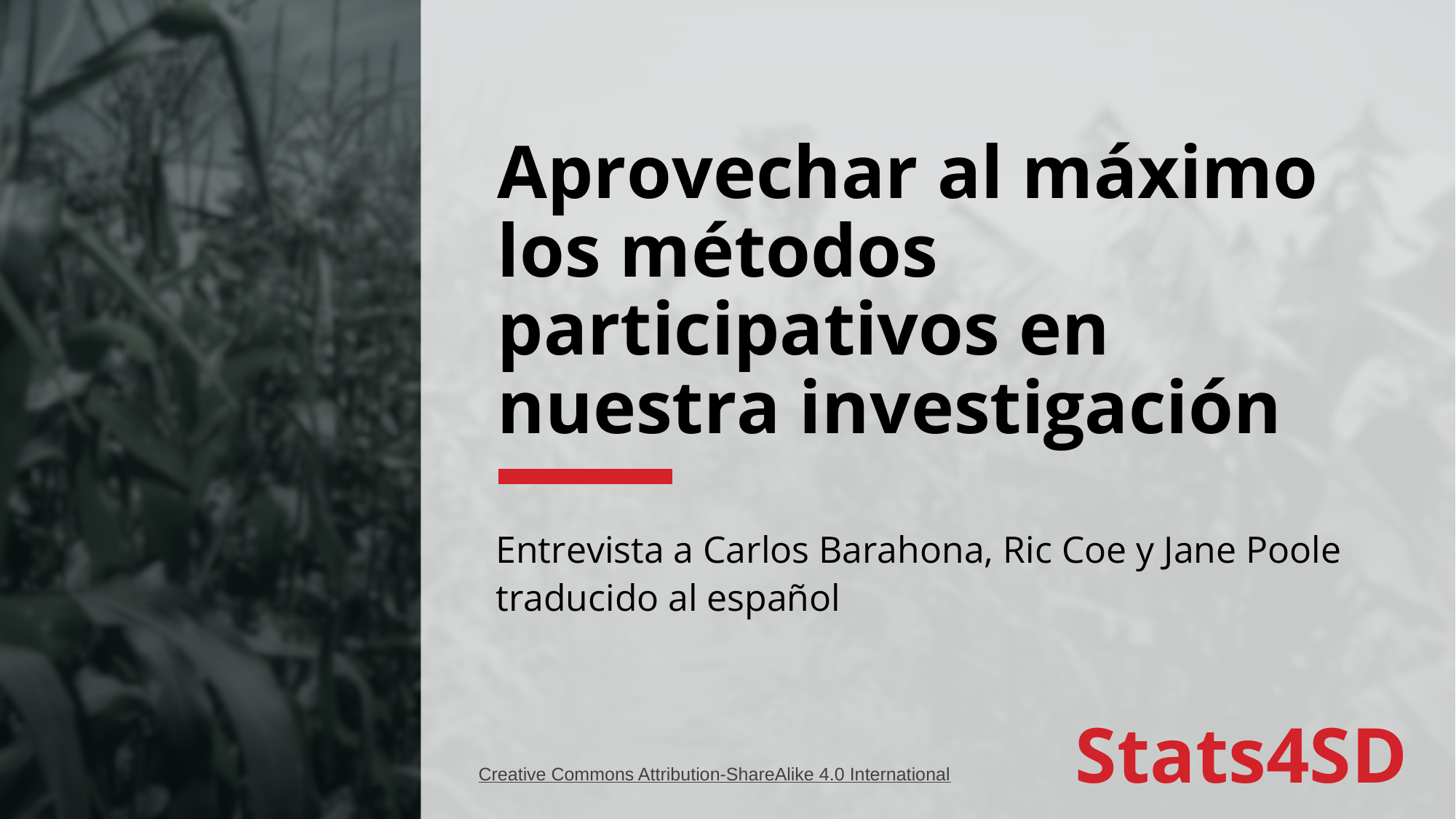

# Aprovechar al máximo los métodos participativos en nuestra investigación
Entrevista a Carlos Barahona, Ric Coe y Jane Poole
traducido al español